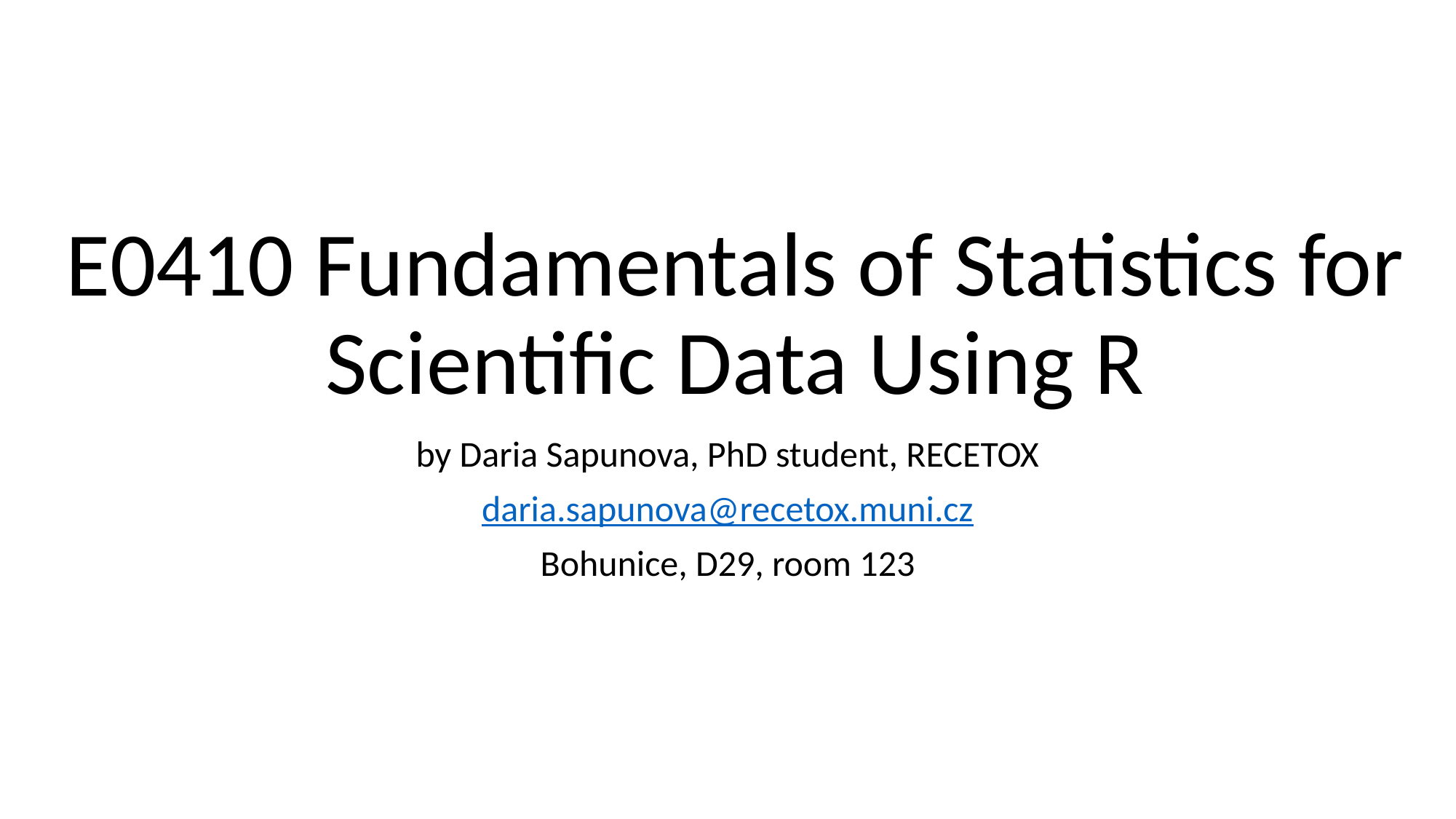

# E0410 Fundamentals of Statistics for Scientific Data Using R
by Daria Sapunova, PhD student, RECETOX
daria.sapunova@recetox.muni.cz
Bohunice, D29, room 123